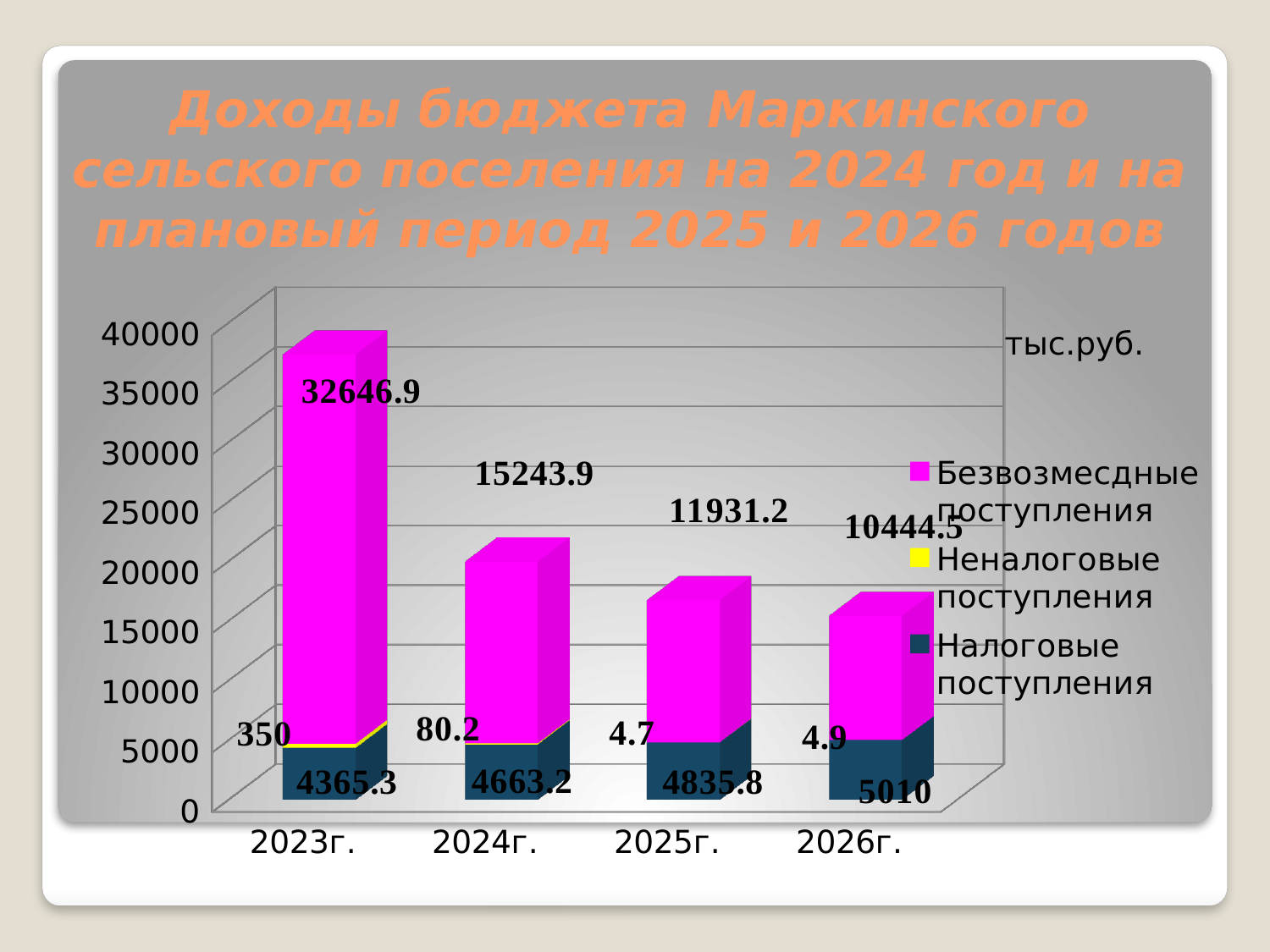

# Доходы бюджета Маркинского сельского поселения на 2024 год и на плановый период 2025 и 2026 годов

[unsupported chart]

тыс.руб.